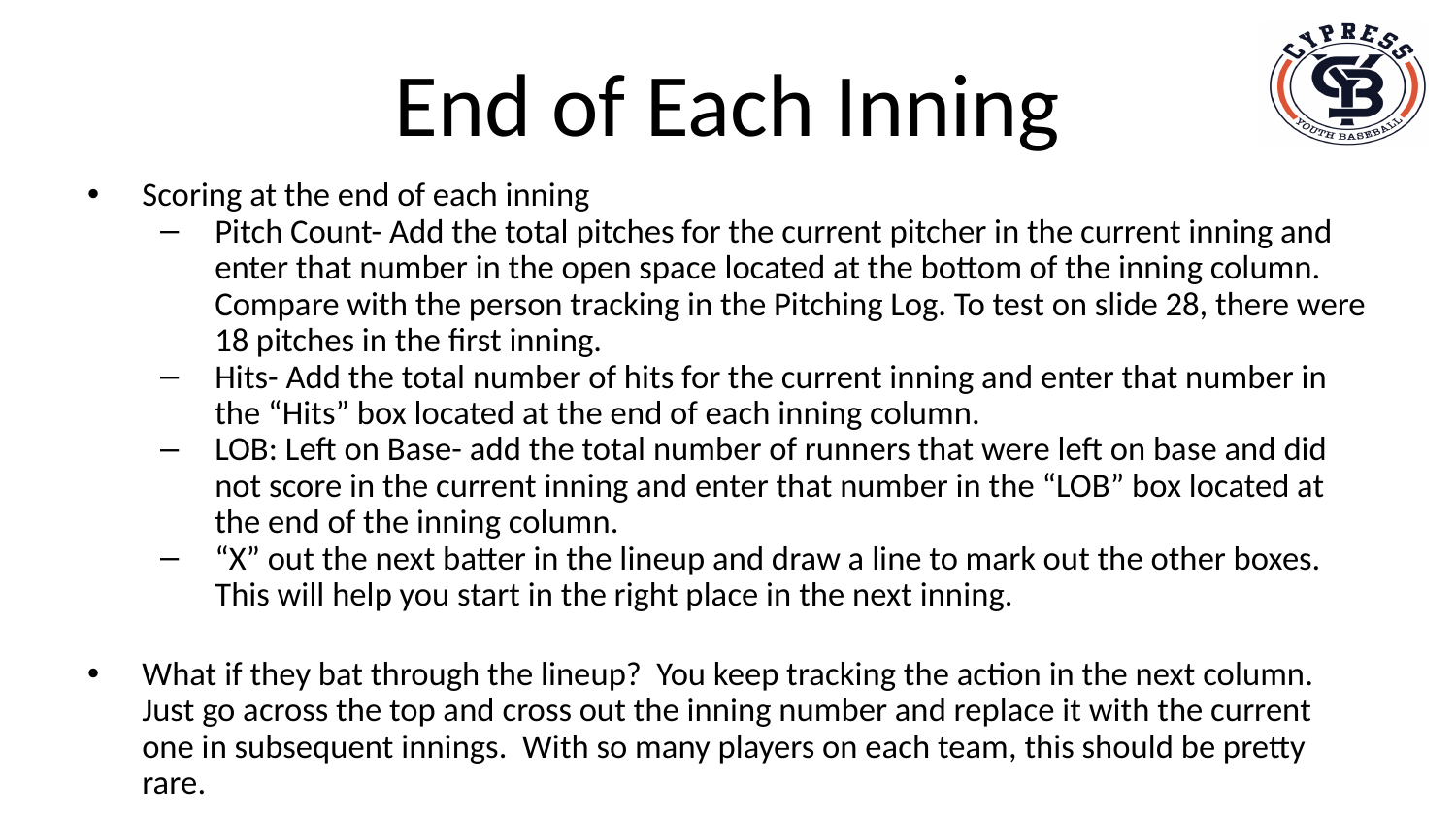

# End of Each Inning
Scoring at the end of each inning
Pitch Count- Add the total pitches for the current pitcher in the current inning and enter that number in the open space located at the bottom of the inning column. Compare with the person tracking in the Pitching Log. To test on slide 28, there were 18 pitches in the first inning.
Hits- Add the total number of hits for the current inning and enter that number in the “Hits” box located at the end of each inning column.
LOB: Left on Base- add the total number of runners that were left on base and did not score in the current inning and enter that number in the “LOB” box located at the end of the inning column.
“X” out the next batter in the lineup and draw a line to mark out the other boxes.  This will help you start in the right place in the next inning.

What if they bat through the lineup?  You keep tracking the action in the next column.  Just go across the top and cross out the inning number and replace it with the current one in subsequent innings.  With so many players on each team, this should be pretty rare.